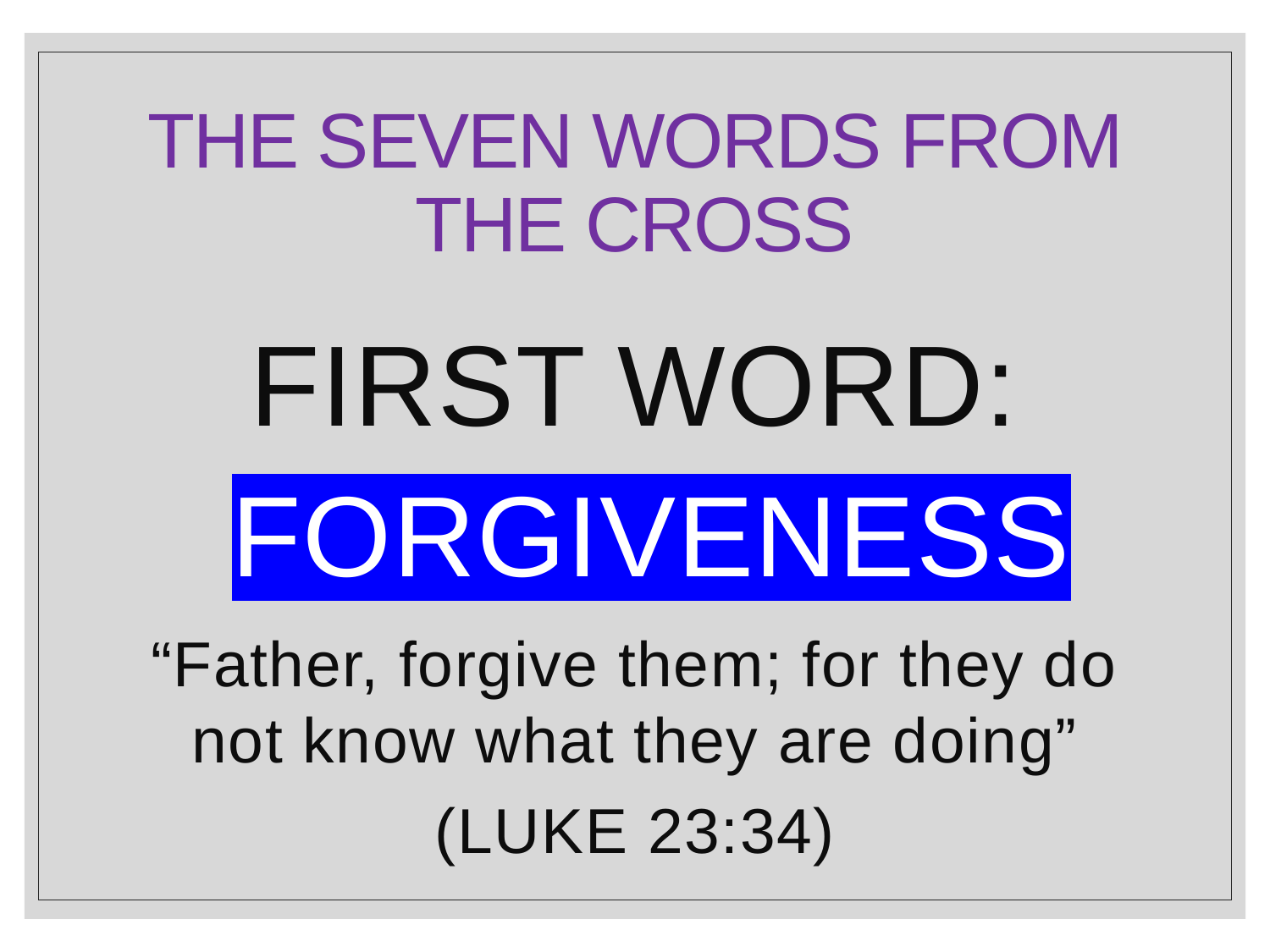

# The seven words from the cross
FIRST WORD:
 FORGIVENESS
“Father, forgive them; for they do not know what they are doing”
(LUKE 23:34)